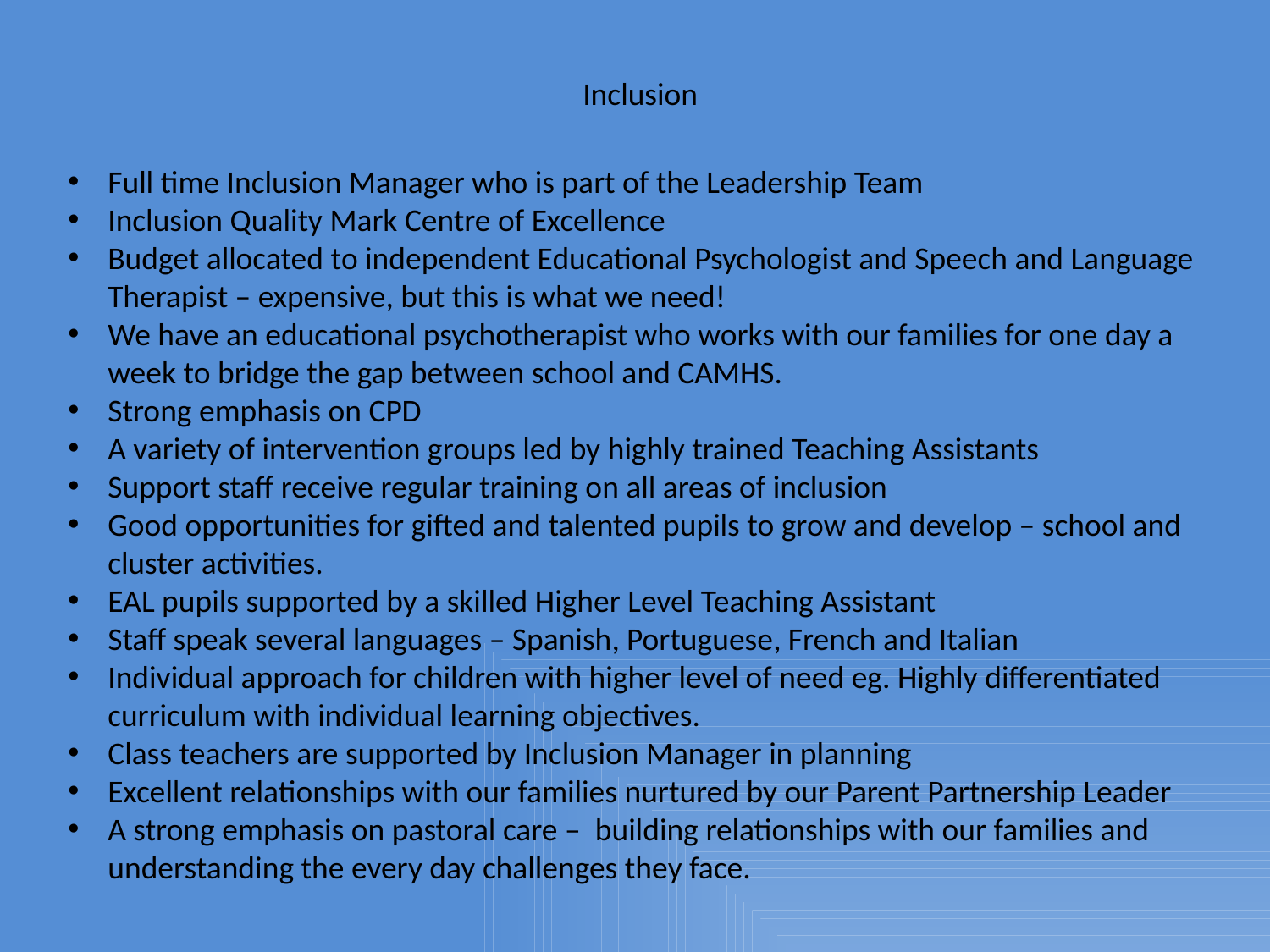

Inclusion
Full time Inclusion Manager who is part of the Leadership Team
Inclusion Quality Mark Centre of Excellence
Budget allocated to independent Educational Psychologist and Speech and Language Therapist – expensive, but this is what we need!
We have an educational psychotherapist who works with our families for one day a week to bridge the gap between school and CAMHS.
Strong emphasis on CPD
A variety of intervention groups led by highly trained Teaching Assistants
Support staff receive regular training on all areas of inclusion
Good opportunities for gifted and talented pupils to grow and develop – school and cluster activities.
EAL pupils supported by a skilled Higher Level Teaching Assistant
Staff speak several languages – Spanish, Portuguese, French and Italian
Individual approach for children with higher level of need eg. Highly differentiated curriculum with individual learning objectives.
Class teachers are supported by Inclusion Manager in planning
Excellent relationships with our families nurtured by our Parent Partnership Leader
A strong emphasis on pastoral care –  building relationships with our families and understanding the every day challenges they face.